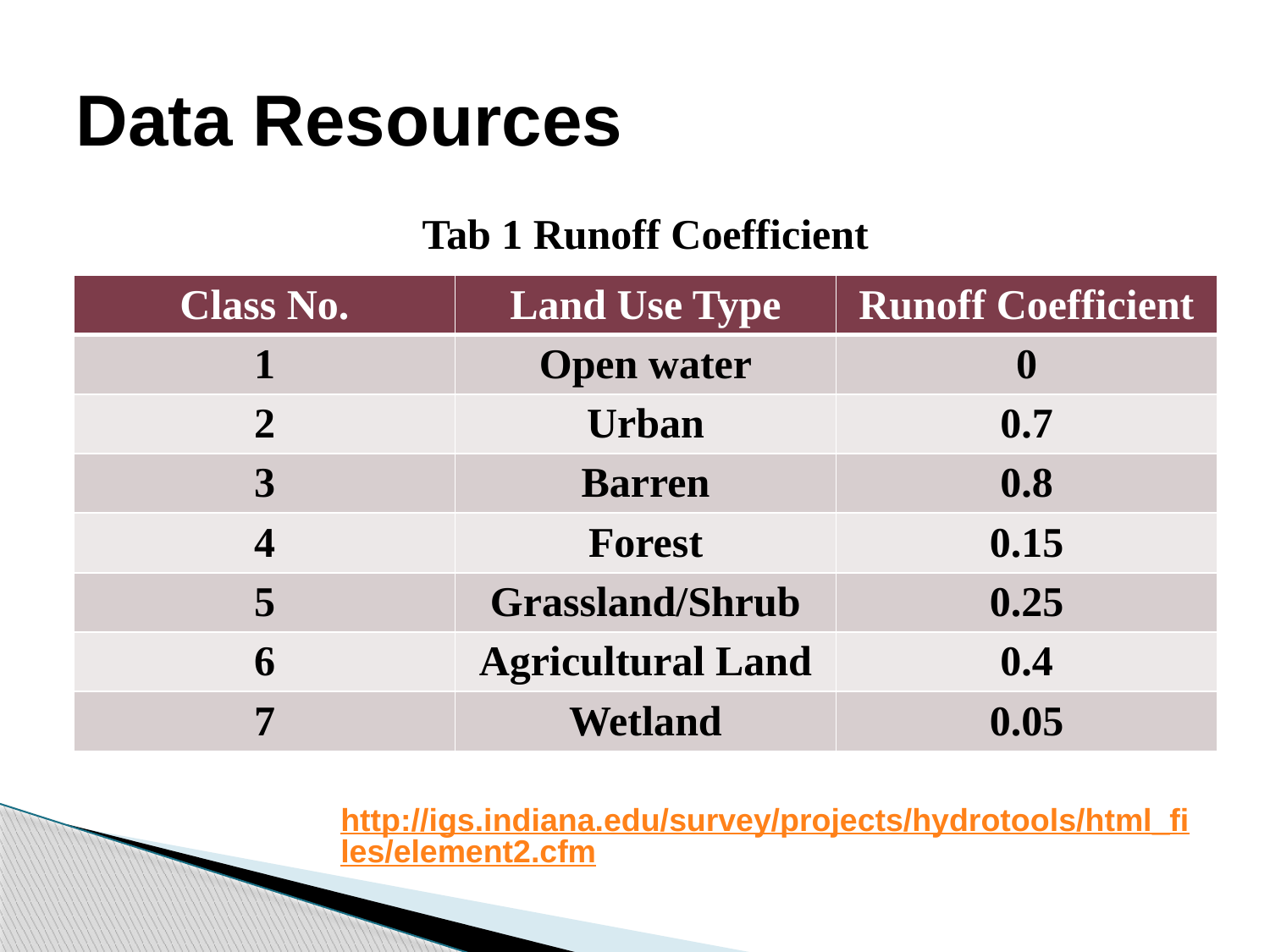

# Data Resources
Tab 1 Runoff Coefficient
| Class No. | Land Use Type | Runoff Coefficient |
| --- | --- | --- |
| 1 | Open water | 0 |
| 2 | Urban | 0.7 |
| 3 | Barren | 0.8 |
| 4 | Forest | 0.15 |
| 5 | Grassland/Shrub | 0.25 |
| 6 | Agricultural Land | 0.4 |
| 7 | Wetland | 0.05 |
http://igs.indiana.edu/survey/projects/hydrotools/html_files/element2.cfm